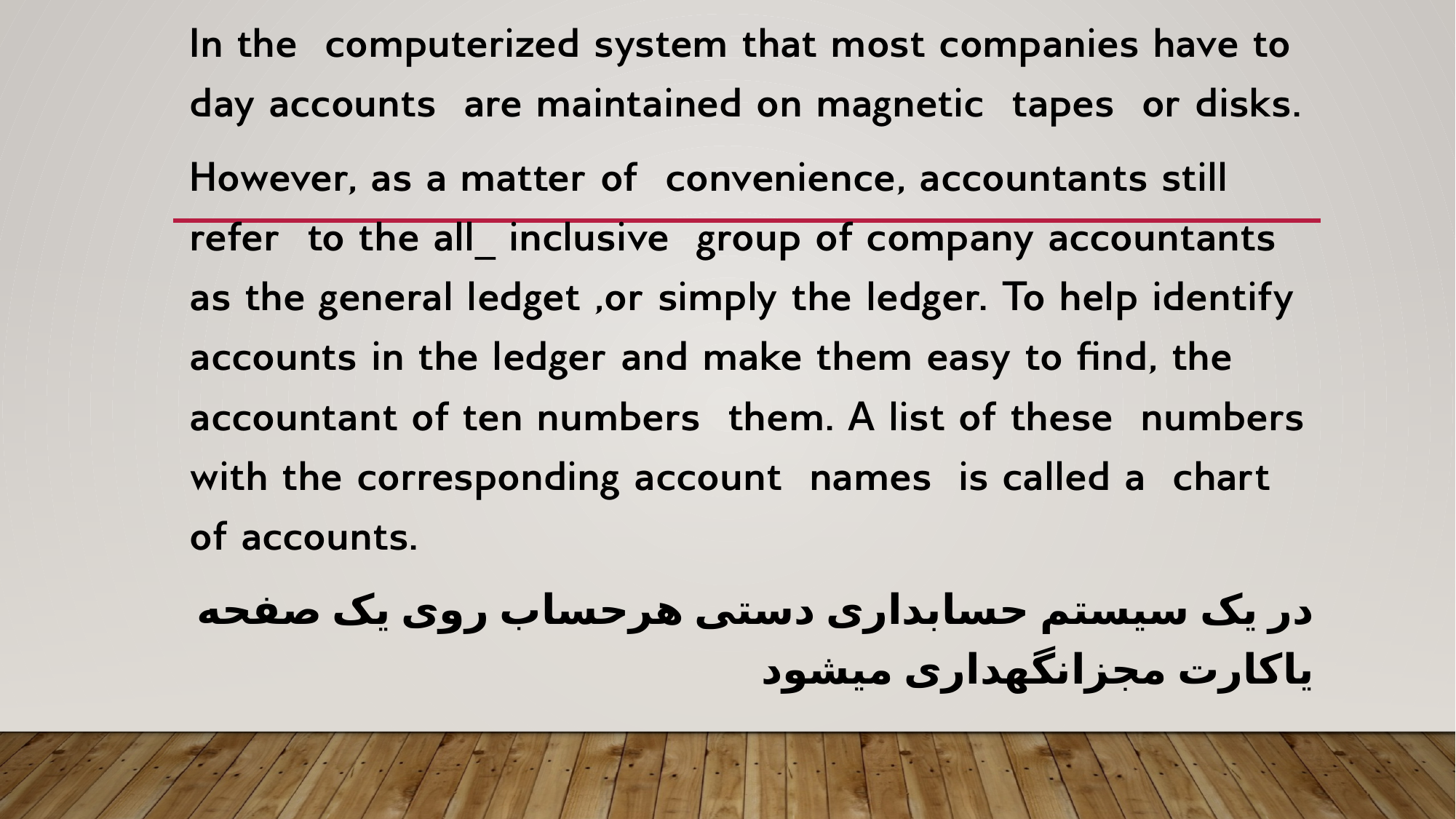

In the  computerized system that most companies have to day accounts  are maintained on magnetic  tapes  or disks.
However, as a matter of  convenience, accountants still  refer  to the all_ inclusive  group of company accountants as the general ledget ,or simply the ledger. To help identify accounts in the ledger and make them easy to find, the accountant of ten numbers  them. A list of these  numbers with the corresponding account  names  is called a  chart of accounts.
در یک سیستم حسابداری دستی هرحساب روی یک صفحه یاکارت مجزانگهداری میشود